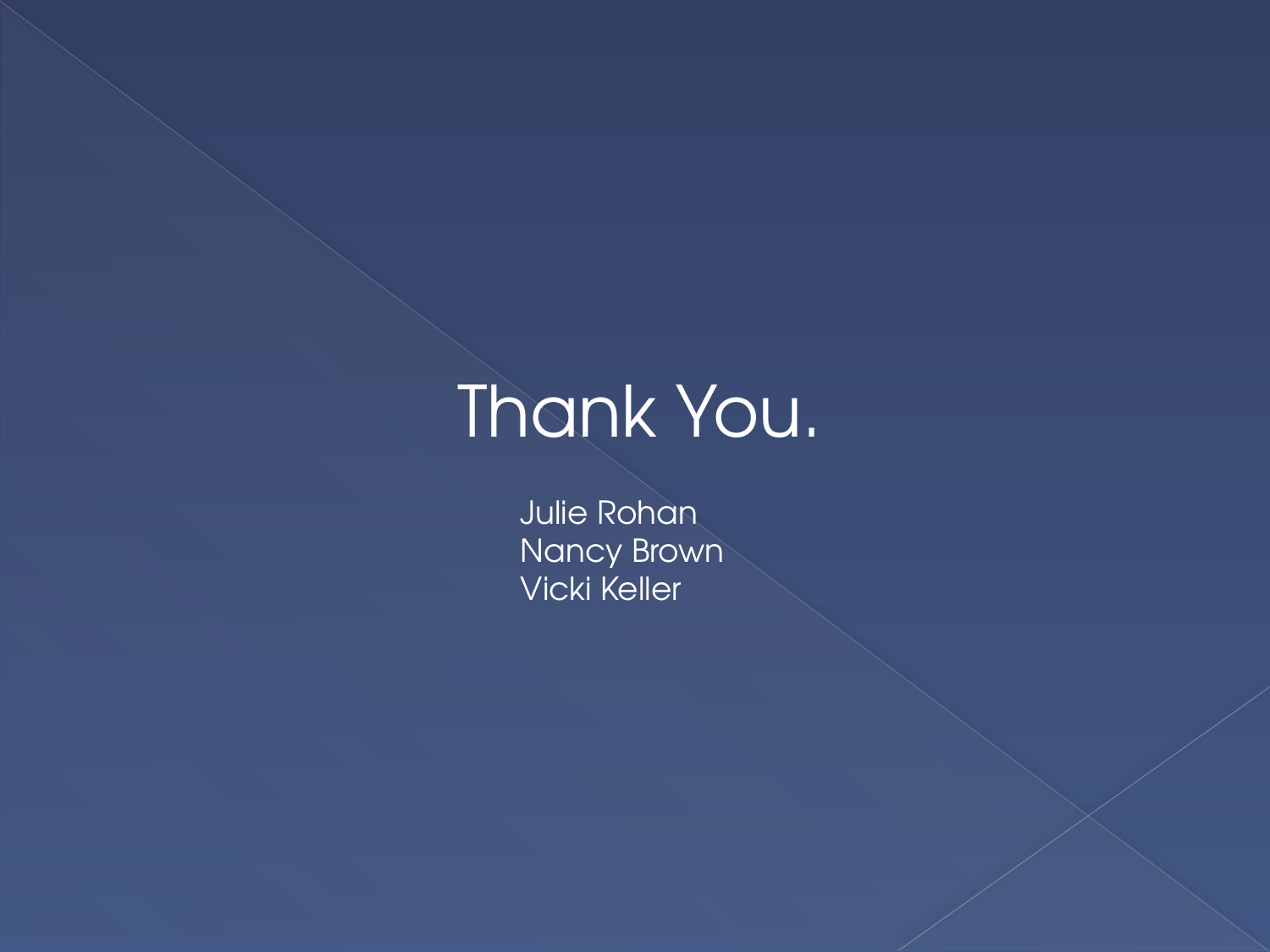

Thank You.
Julie Rohan
Nancy Brown
Vicki Keller